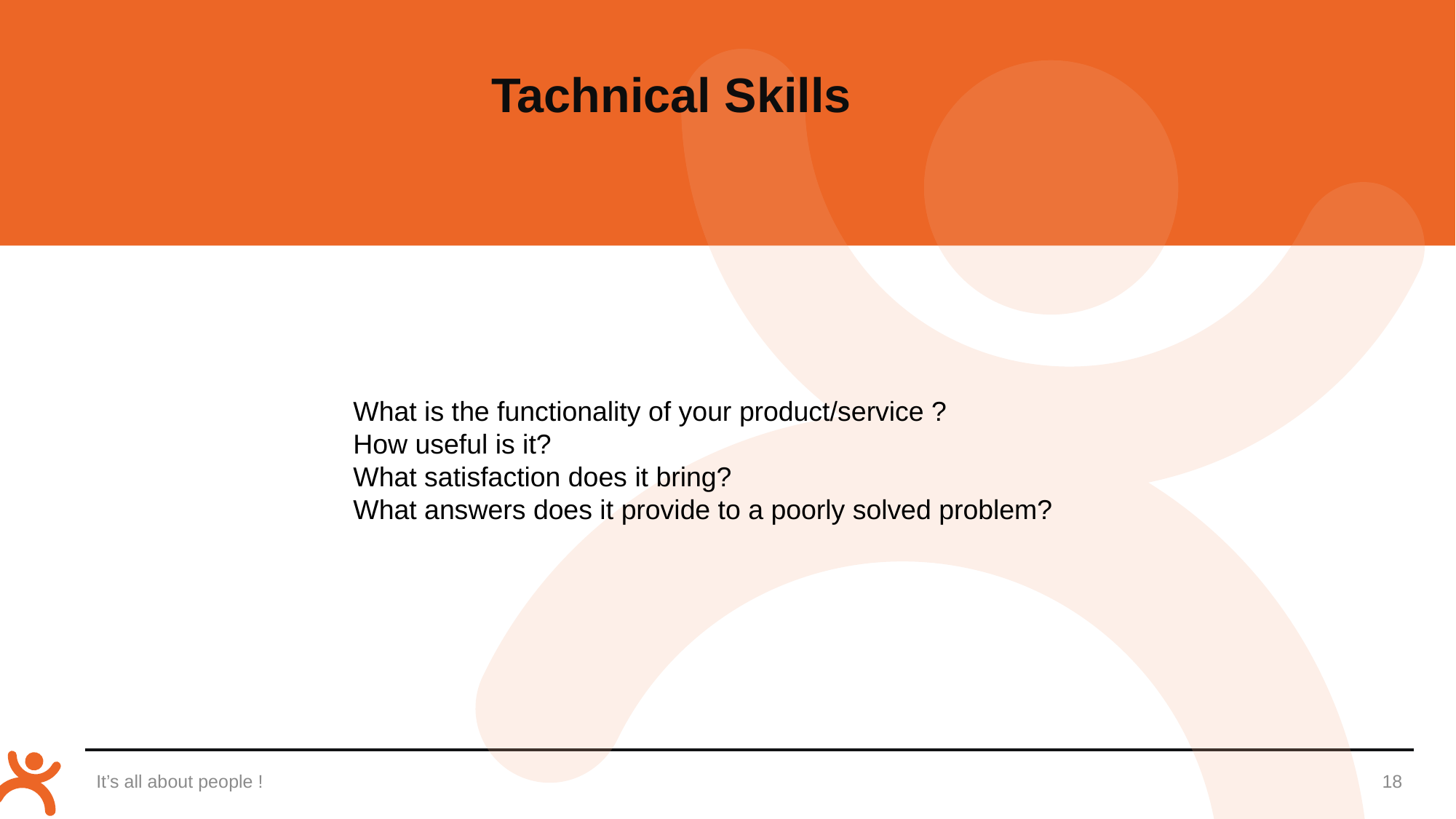

Tachnical Skills
What is the functionality of your product/service ?
How useful is it?
What satisfaction does it bring?
What answers does it provide to a poorly solved problem?
It’s all about people !
18